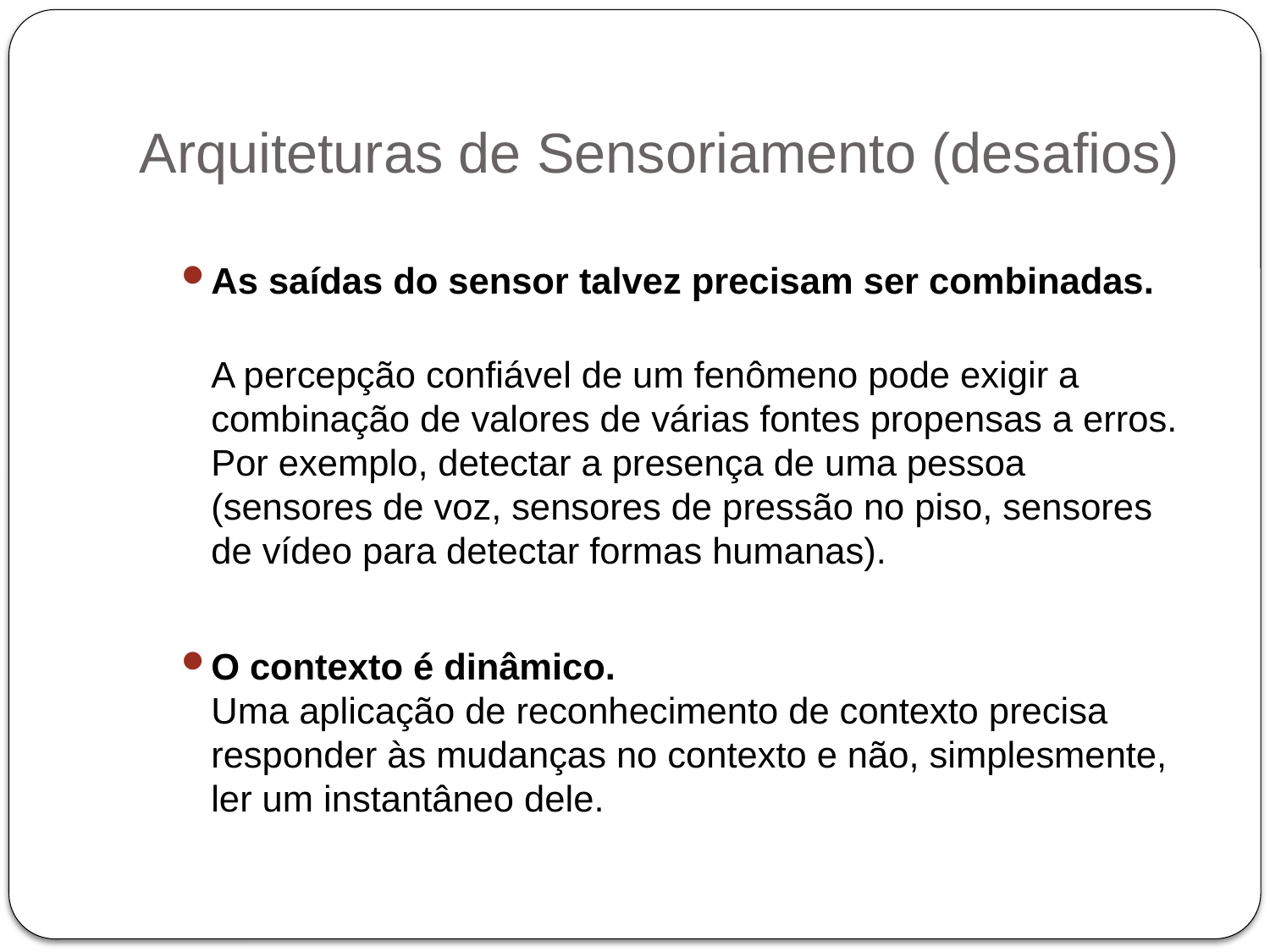

# Arquiteturas de Sensoriamento (desafios)

As saídas do sensor talvez precisam ser combinadas.
A percepção confiável de um fenômeno pode exigir a combinação de valores de várias fontes propensas a erros. Por exemplo, detectar a presença de uma pessoa (sensores de voz, sensores de pressão no piso, sensores de vídeo para detectar formas humanas).

O contexto é dinâmico.
Uma aplicação de reconhecimento de contexto precisa responder às mudanças no contexto e não, simplesmente, ler um instantâneo dele.